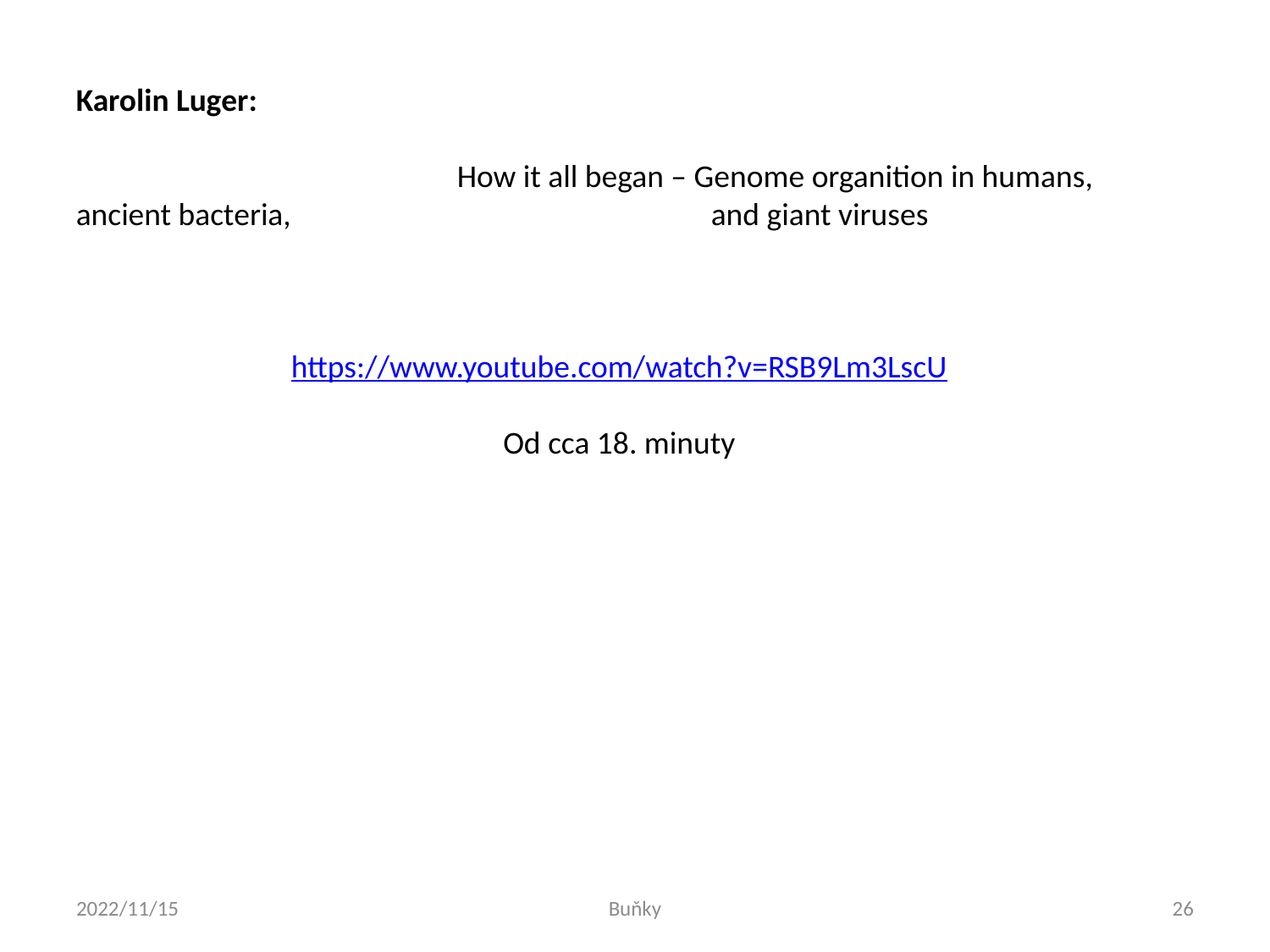

Karolin Luger:

			How it all began – Genome organition in humans, ancient bacteria, 				and giant viruses

https://www.youtube.com/watch?v=RSB9Lm3LscU

Od cca 18. minuty

2022/11/15
Buňky
26